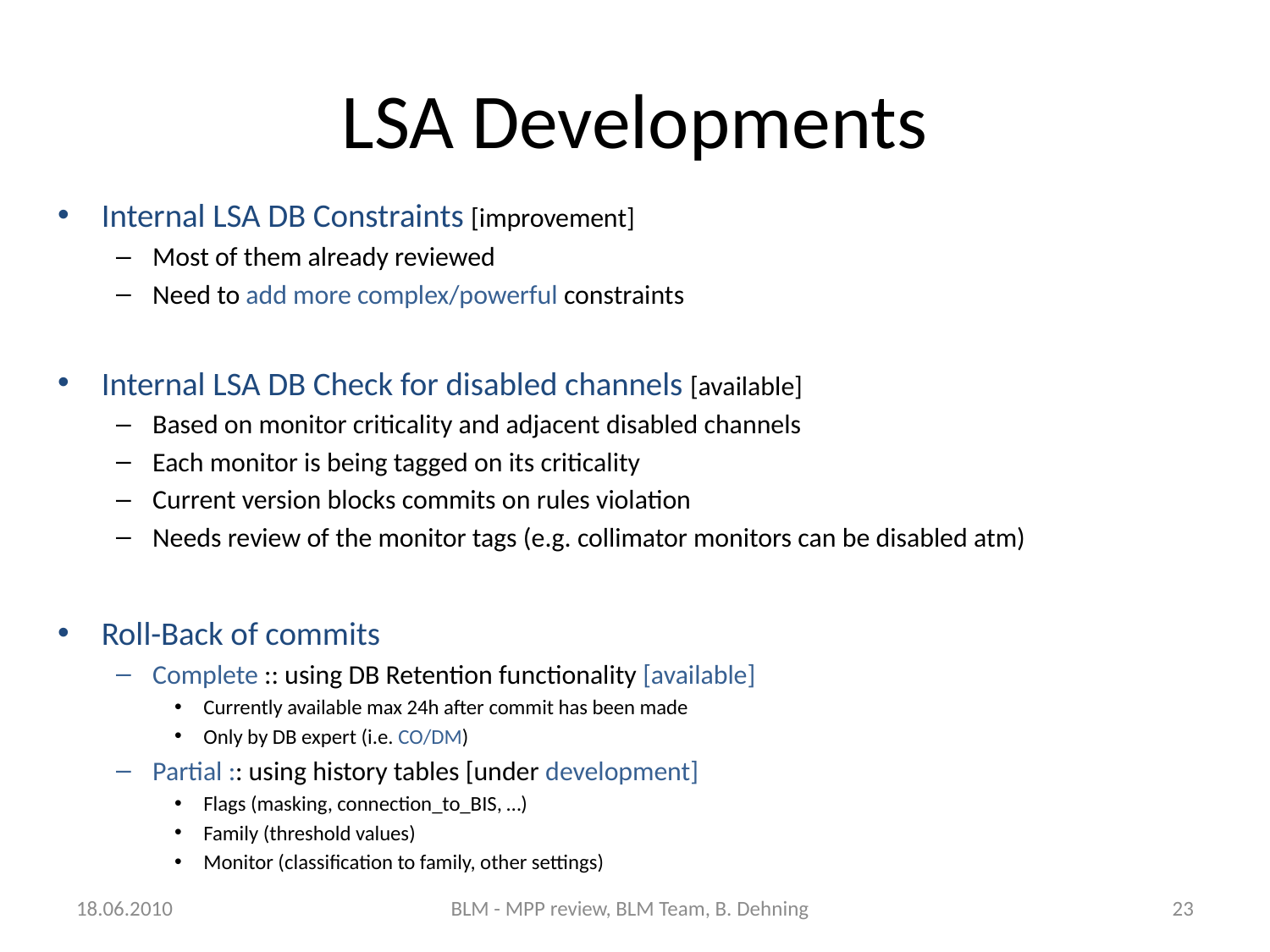

# LSA Developments
Internal LSA DB Constraints [improvement]
Most of them already reviewed
Need to add more complex/powerful constraints

Internal LSA DB Check for disabled channels [available]
Based on monitor criticality and adjacent disabled channels
Each monitor is being tagged on its criticality
Current version blocks commits on rules violation
Needs review of the monitor tags (e.g. collimator monitors can be disabled atm)

Roll-Back of commits
Complete :: using DB Retention functionality [available]
Currently available max 24h after commit has been made
Only by DB expert (i.e. CO/DM)
Partial :: using history tables [under development]
Flags (masking, connection_to_BIS, …)
Family (threshold values)
Monitor (classification to family, other settings)
18.06.2010
BLM - MPP review, BLM Team, B. Dehning
23